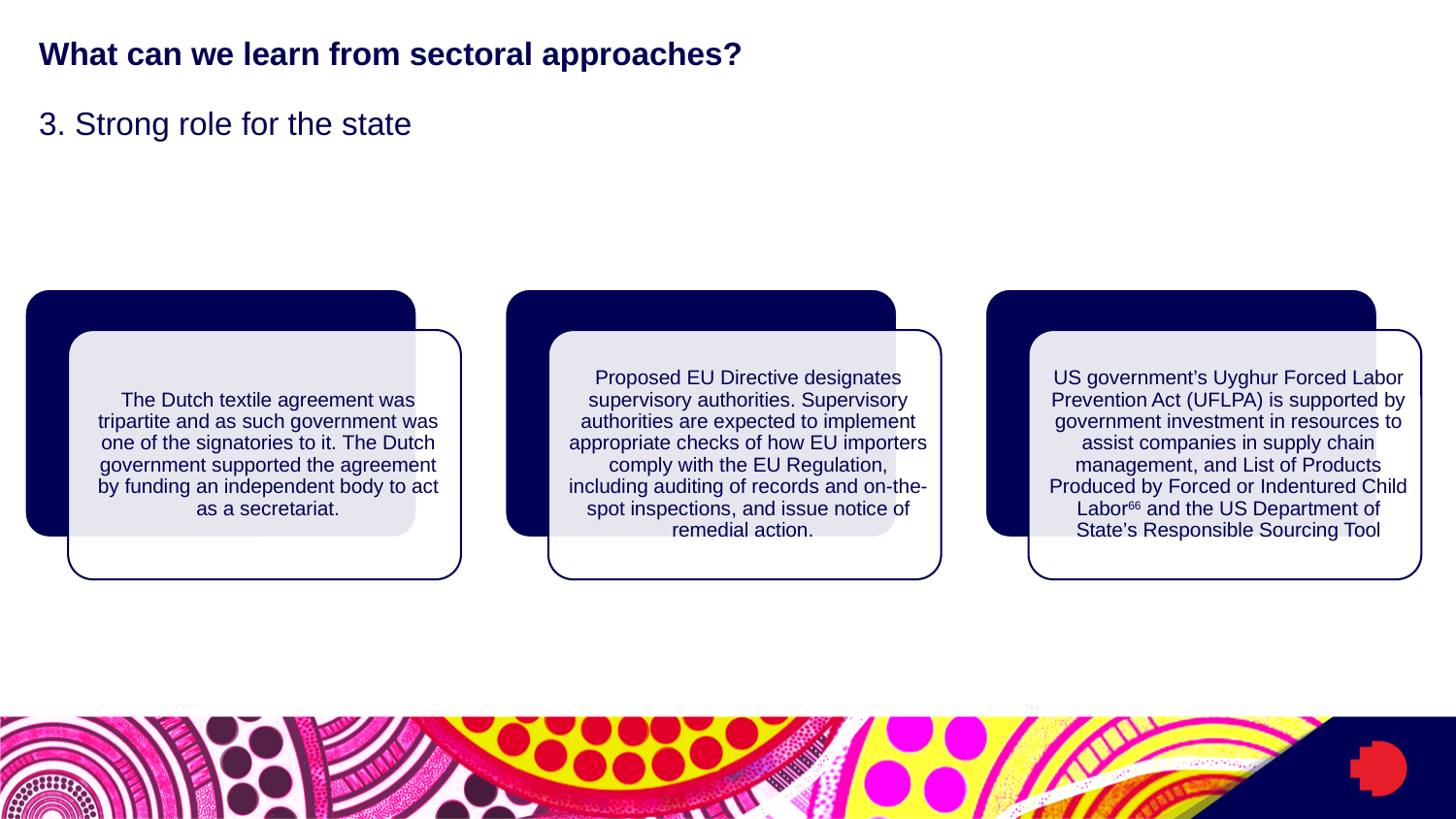

# What can we learn from sectoral approaches? 3. Strong role for the state
The Dutch textile agreement was tripartite and as such government was one of the signatories to it. The Dutch government supported the agreement by funding an independent body to act as a secretariat.
Proposed EU Directive designates supervisory authorities. Supervisory authorities are expected to implement appropriate checks of how EU importers comply with the EU Regulation, including auditing of records and on-the-spot inspections, and issue notice of remedial action.
US government’s Uyghur Forced Labor Prevention Act (UFLPA) is supported by government investment in resources to assist companies in supply chain management, and List of Products Produced by Forced or Indentured Child Labor66 and the US Department of State’s Responsible Sourcing Tool